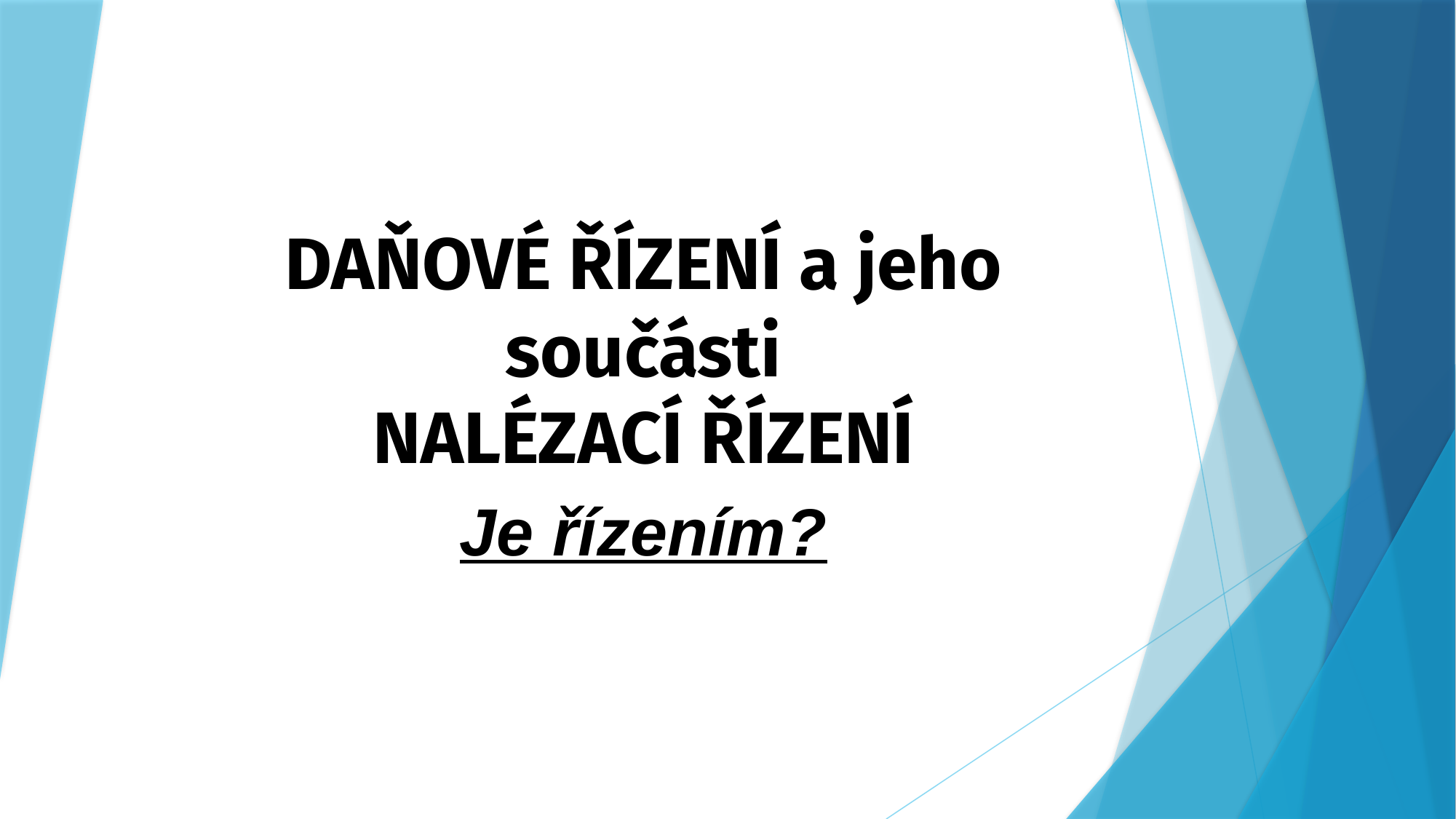

# DAŇOVÉ ŘÍZENÍ a jeho součásti NALÉZACÍ ŘÍZENÍ
Je řízením?